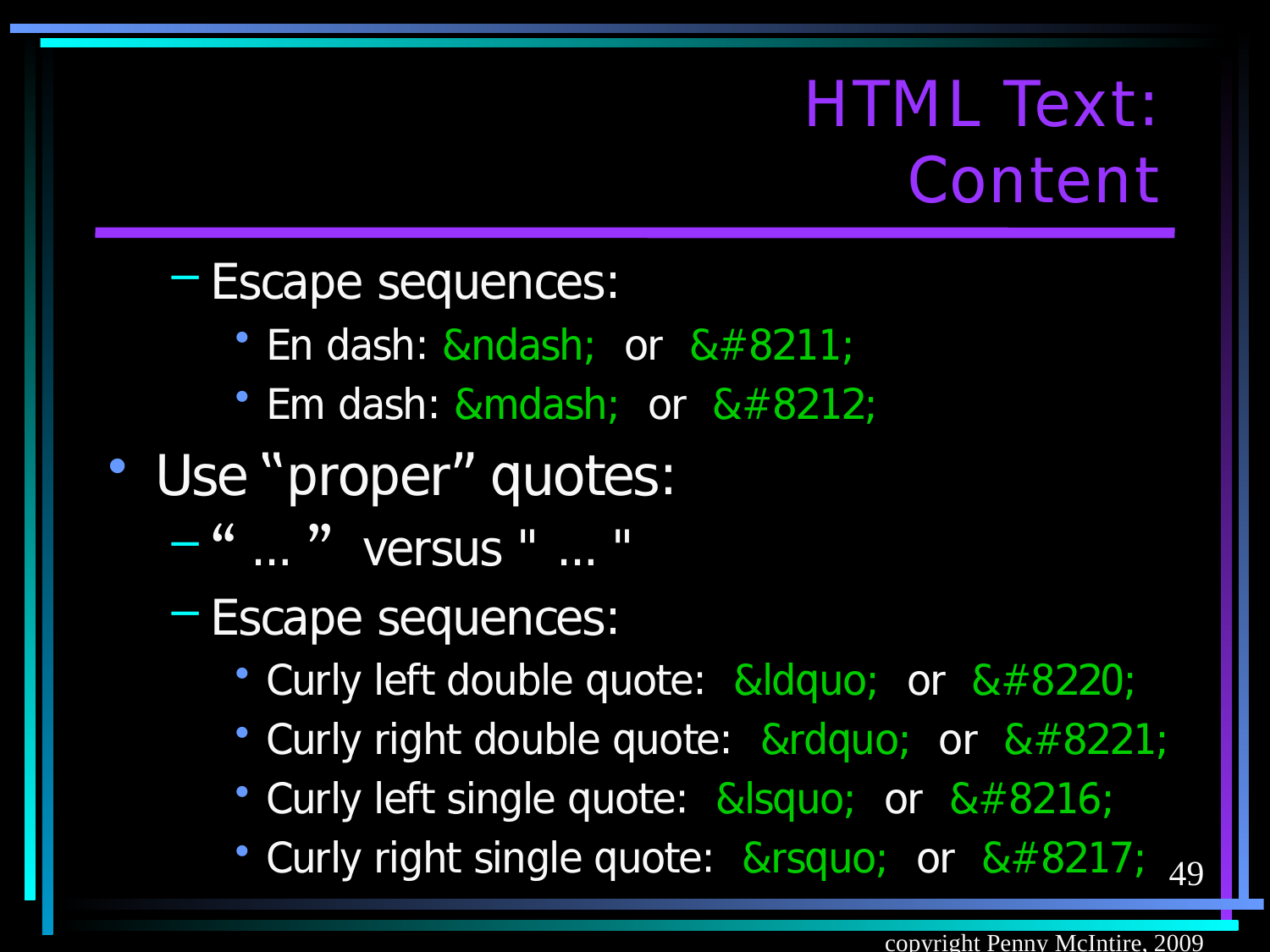

# HTML Text: Content
Escape sequences:
En dash: &ndash;  or  &#8211;
Em dash: &mdash;  or  &#8212;
Use “proper” quotes:
“ … ”  versus " … "
Escape sequences:
Curly left double quote:  &ldquo;  or  &#8220;
Curly right double quote:  &rdquo;  or  &#8221;
Curly left single quote:  &lsquo;  or  &#8216;
Curly right single quote:  &rsquo;  or  &#8217;

49
copyright Penny McIntire, 2009